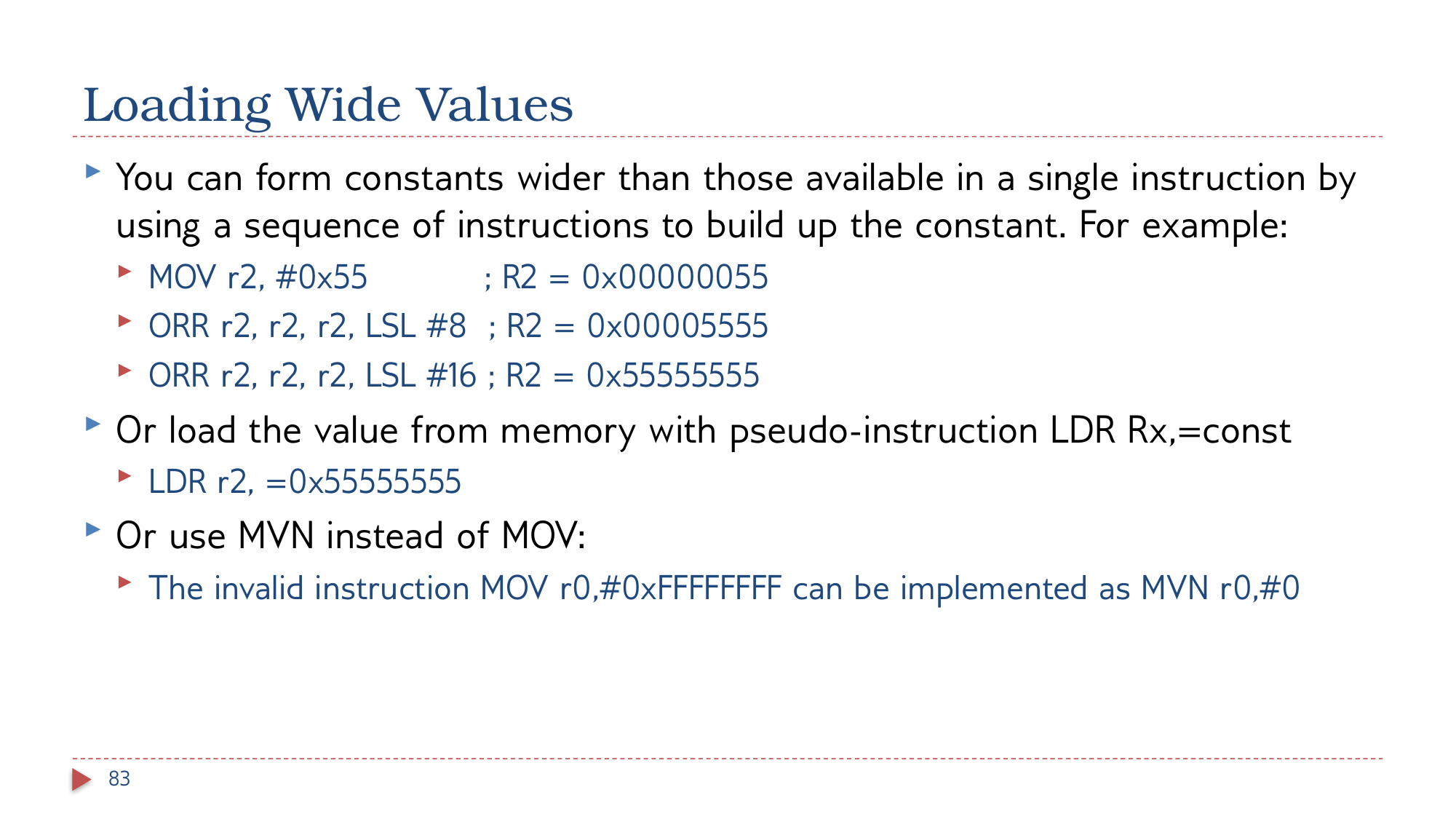

# Loading Wide Values
You can form constants wider than those available in a single instruction by using a sequence of instructions to build up the constant. For example:
MOV r2, #0x55           ; R2 = 0x00000055
ORR r2, r2, r2, LSL #8  ; R2 = 0x00005555
ORR r2, r2, r2, LSL #16 ; R2 = 0x55555555
Or load the value from memory with pseudo-instruction LDR Rx,=const
LDR r2, =0x55555555
Or use MVN instead of MOV:
The invalid instruction MOV r0,#0xFFFFFFFF can be implemented as MVN r0,#0

83